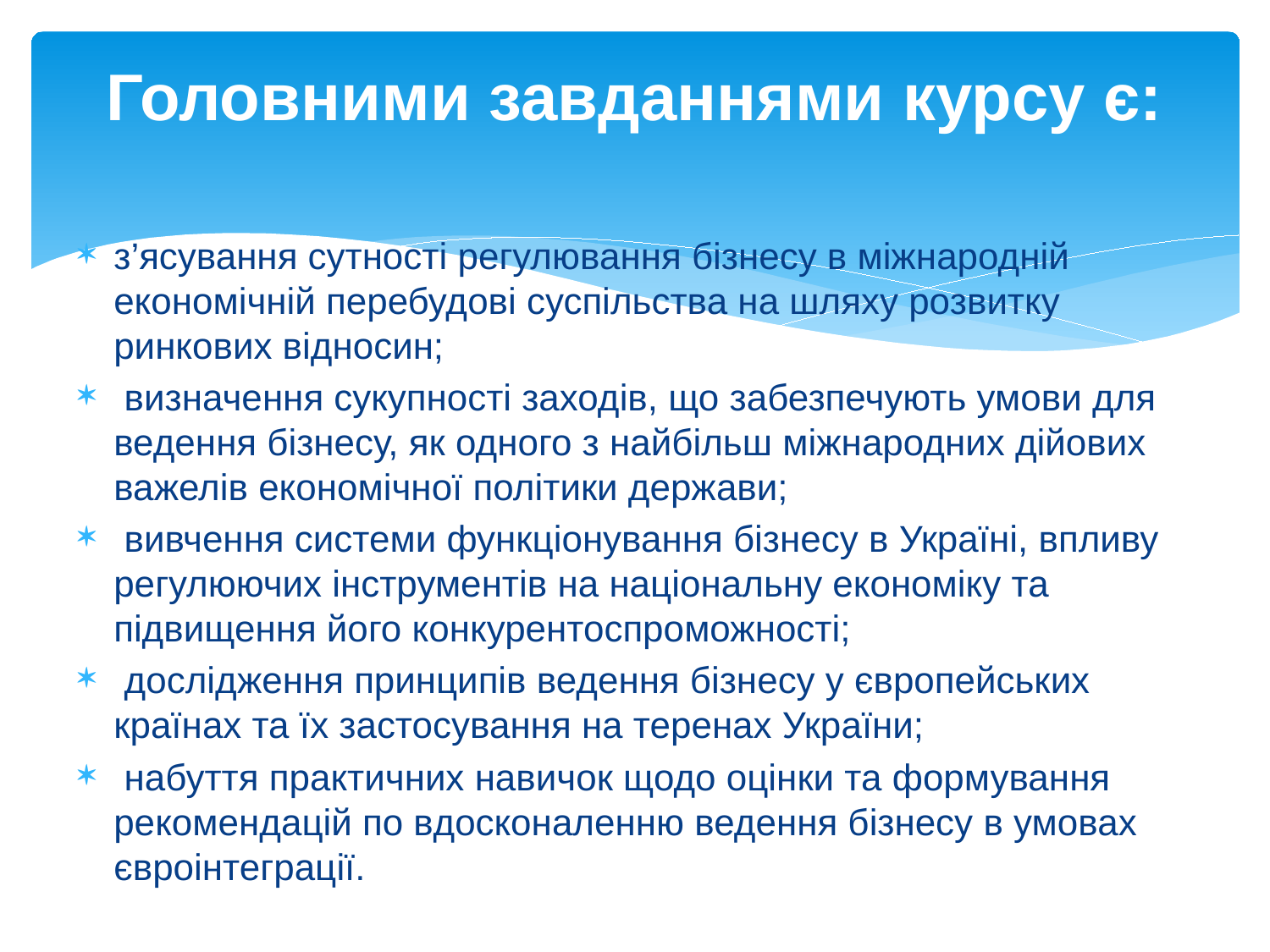

# Головними завданнями курсу є:
з’ясування сутності регулювання бізнесу в міжнародній економічній перебудові суспільства на шляху розвитку ринкових відносин;
 визначення сукупності заходів, що забезпечують умови для ведення бізнесу, як одного з найбільш міжнародних дійових важелів економічної політики держави;
 вивчення системи функціонування бізнесу в Україні, впливу регулюючих інструментів на національну економіку та підвищення його конкурентоспроможності;
 дослідження принципів ведення бізнесу у європейських країнах та їх застосування на теренах України;
 набуття практичних навичок щодо оцінки та формування рекомендацій по вдосконаленню ведення бізнесу в умовах євроінтеграції.